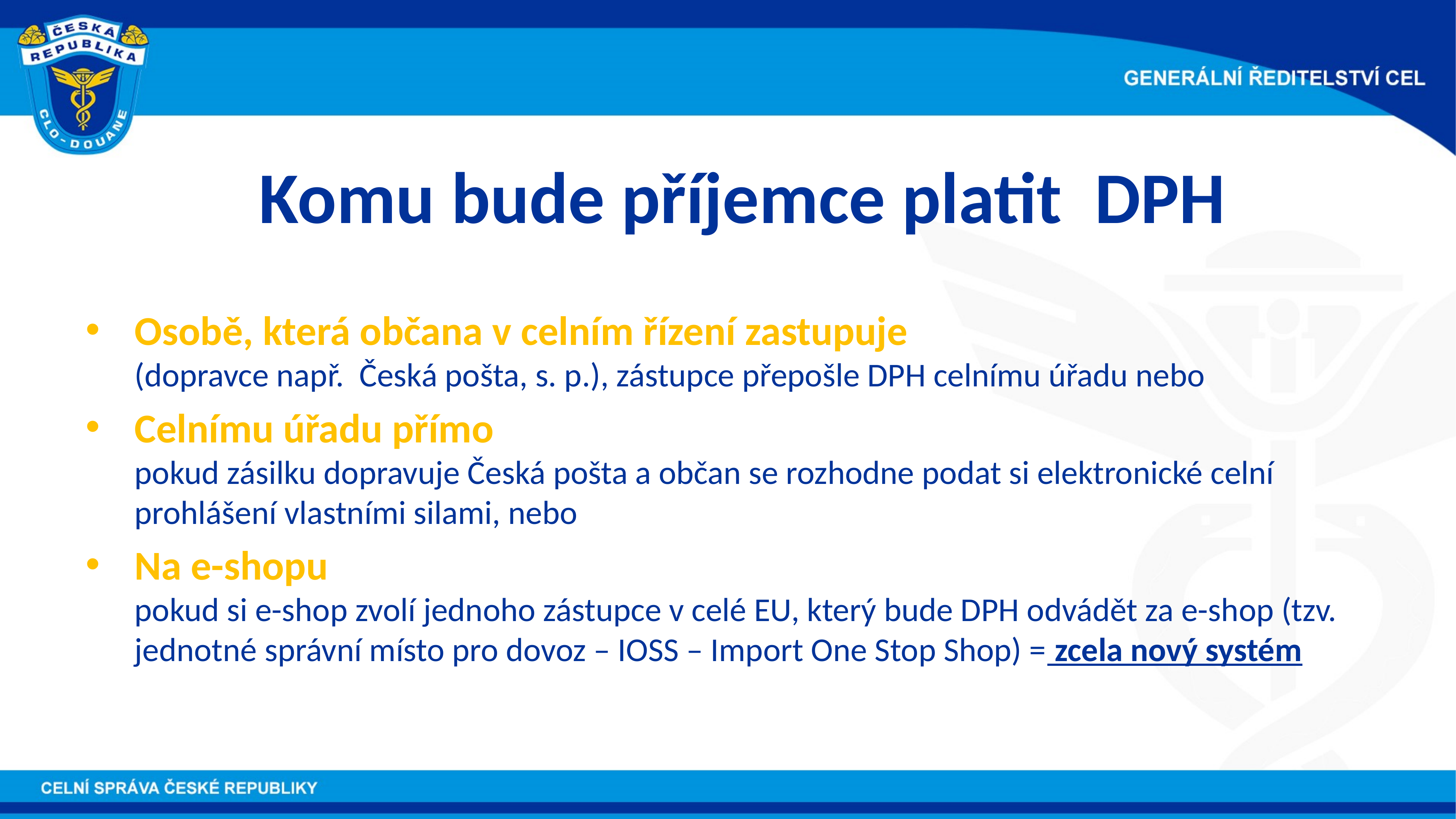

# Komu bude příjemce platit  DPH
Osobě, která občana v celním řízení zastupuje
(dopravce např.  Česká pošta, s. p.), zástupce přepošle DPH celnímu úřadu nebo
Celnímu úřadu přímo
pokud zásilku dopravuje Česká pošta a občan se rozhodne podat si elektronické celní prohlášení vlastními silami, nebo
Na e-shopu
pokud si e-shop zvolí jednoho zástupce v celé EU, který bude DPH odvádět za e-shop (tzv. jednotné správní místo pro dovoz – IOSS – Import One Stop Shop) = zcela nový systém